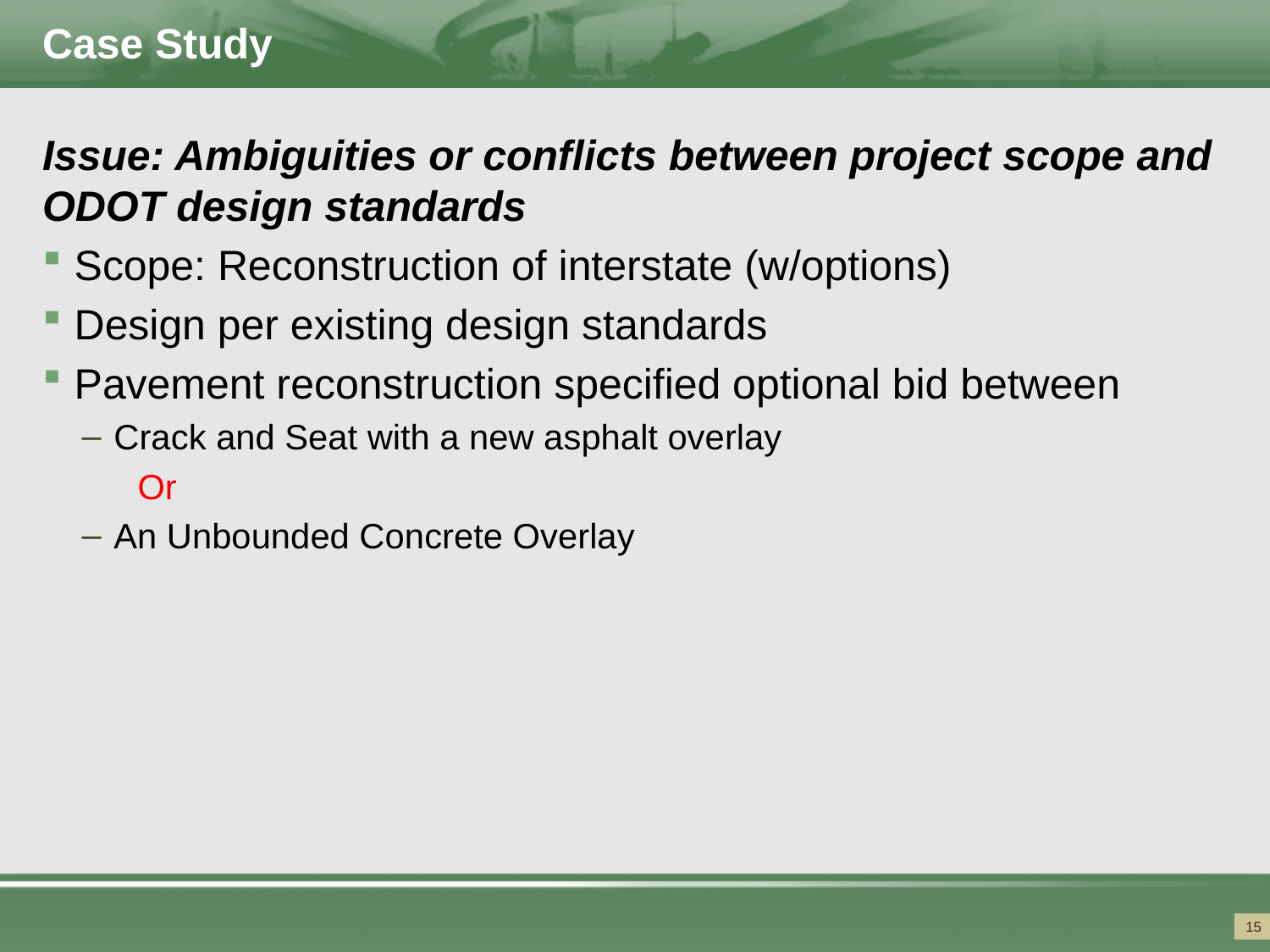

# Case Study
Issue: Ambiguities or conflicts between project scope and ODOT design standards
Scope: Reconstruction of interstate (w/options)
Design per existing design standards
Pavement reconstruction specified optional bid between
Crack and Seat with a new asphalt overlay
Or
An Unbounded Concrete Overlay

15